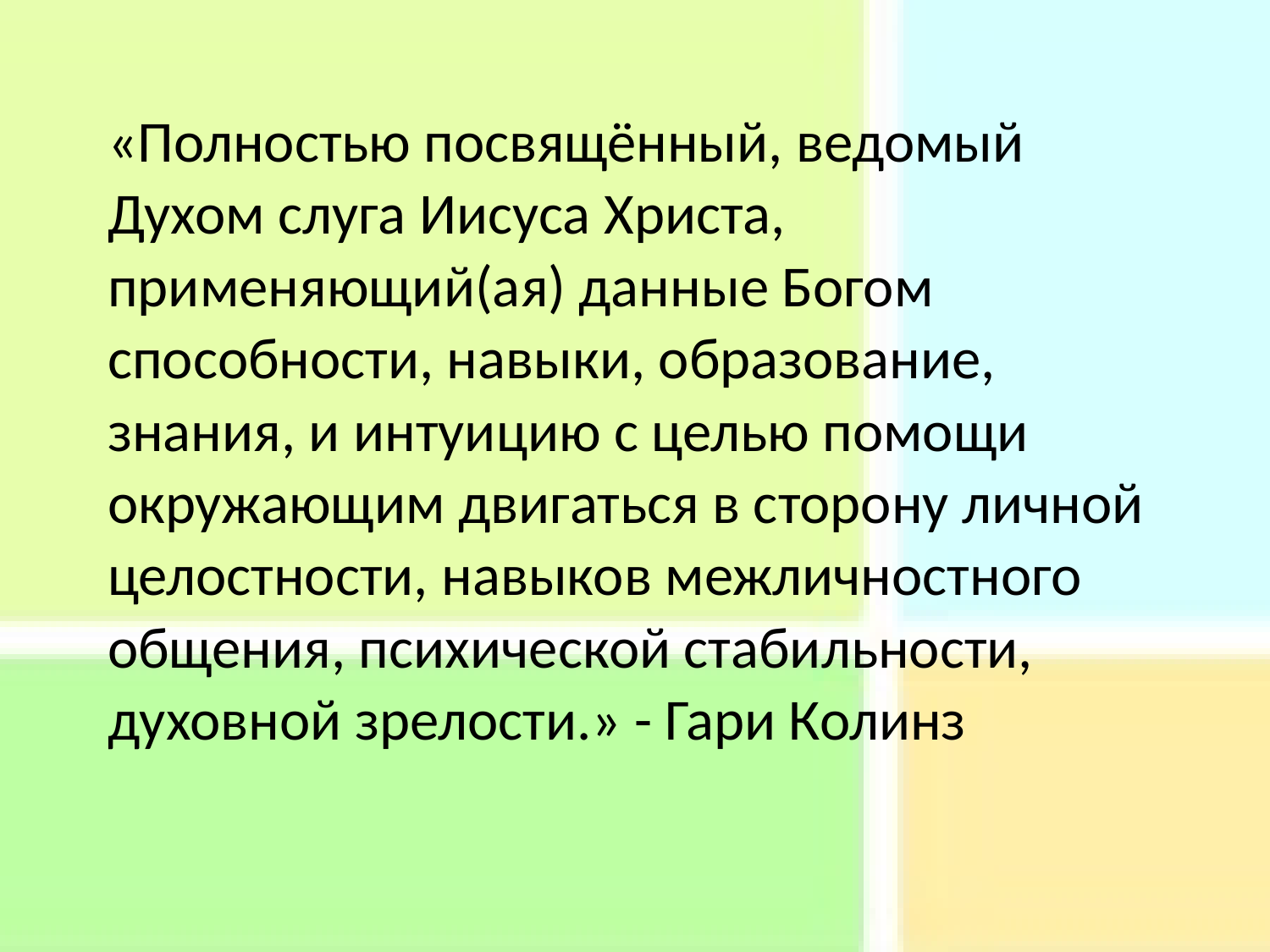

«Полностью посвящённый, ведомый Духом слуга Иисуса Христа, применяющий(ая) данные Богом способности, навыки, образование, знания, и интуицию с целью помощи окружающим двигаться в сторону личной целостности, навыков межличностного общения, психической стабильности, духовной зрелости.» - Гари Колинз